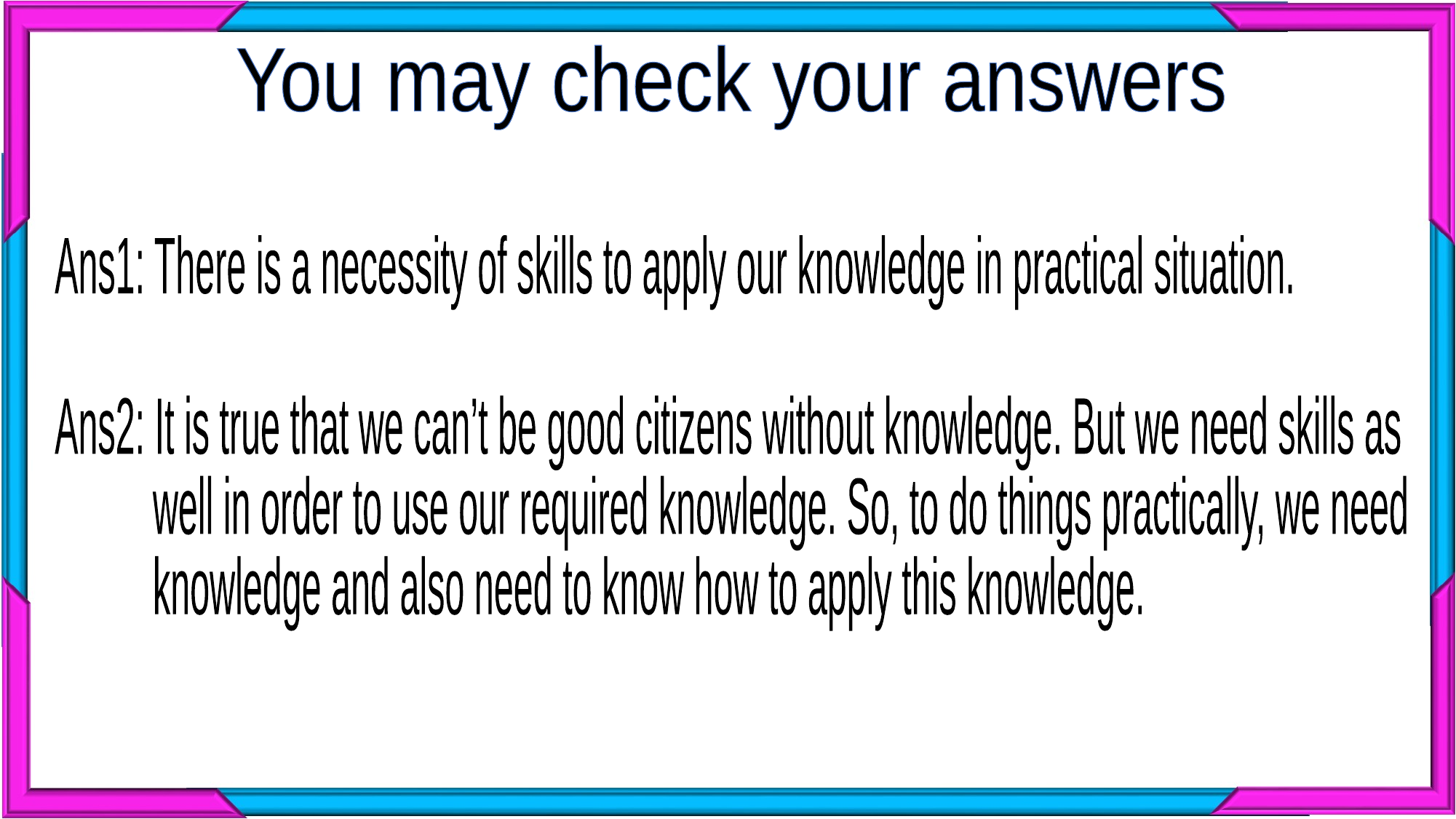

You may check your answers
Ans1: There is a necessity of skills to apply our knowledge in practical situation.

Ans2: It is true that we can’t be good citizens without knowledge. But we need skills as
          well in order to use our required knowledge. So, to do things practically, we need
          knowledge and also need to know how to apply this knowledge.